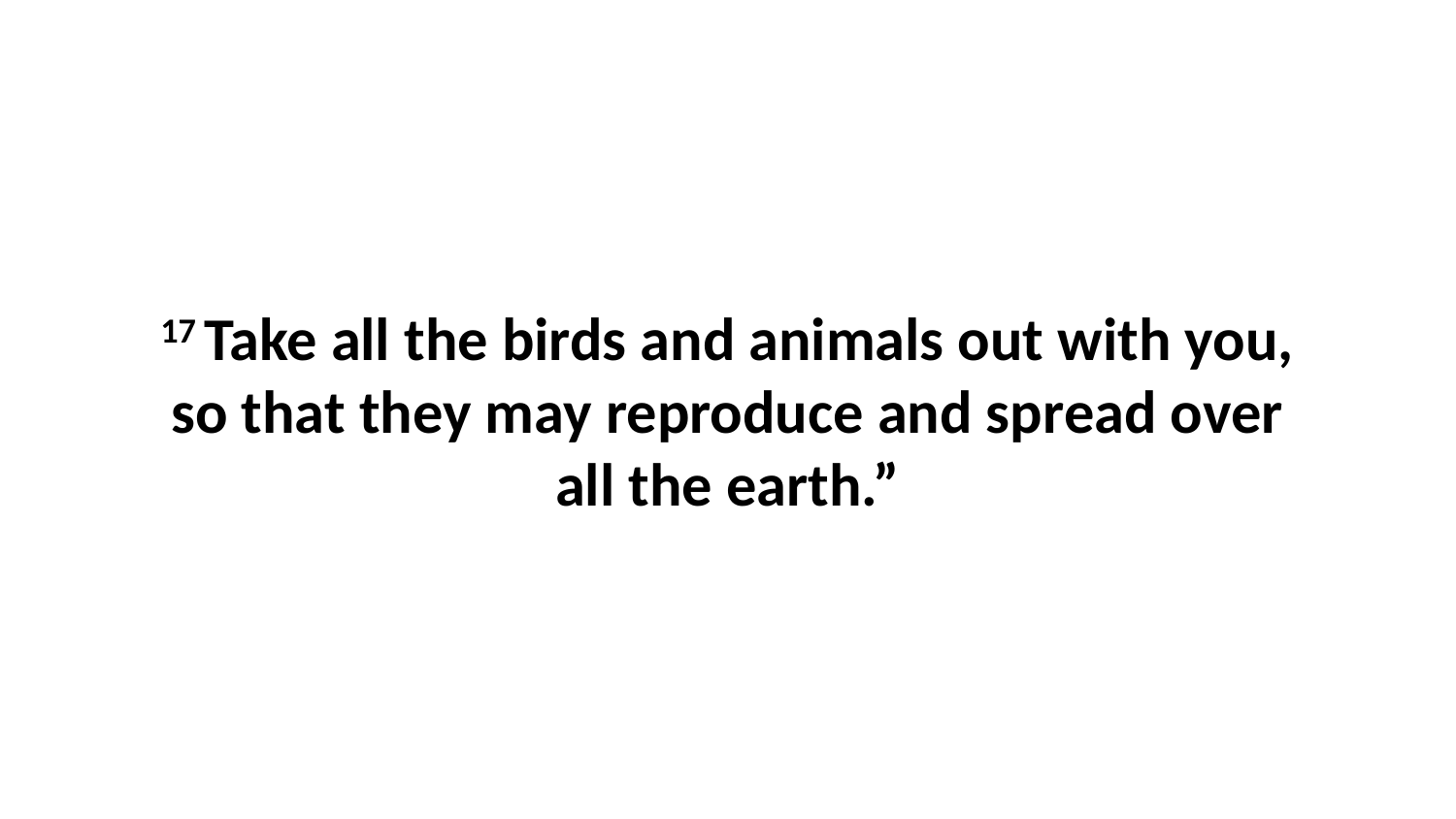

17 Take all the birds and animals out with you, so that they may reproduce and spread over all the earth.”